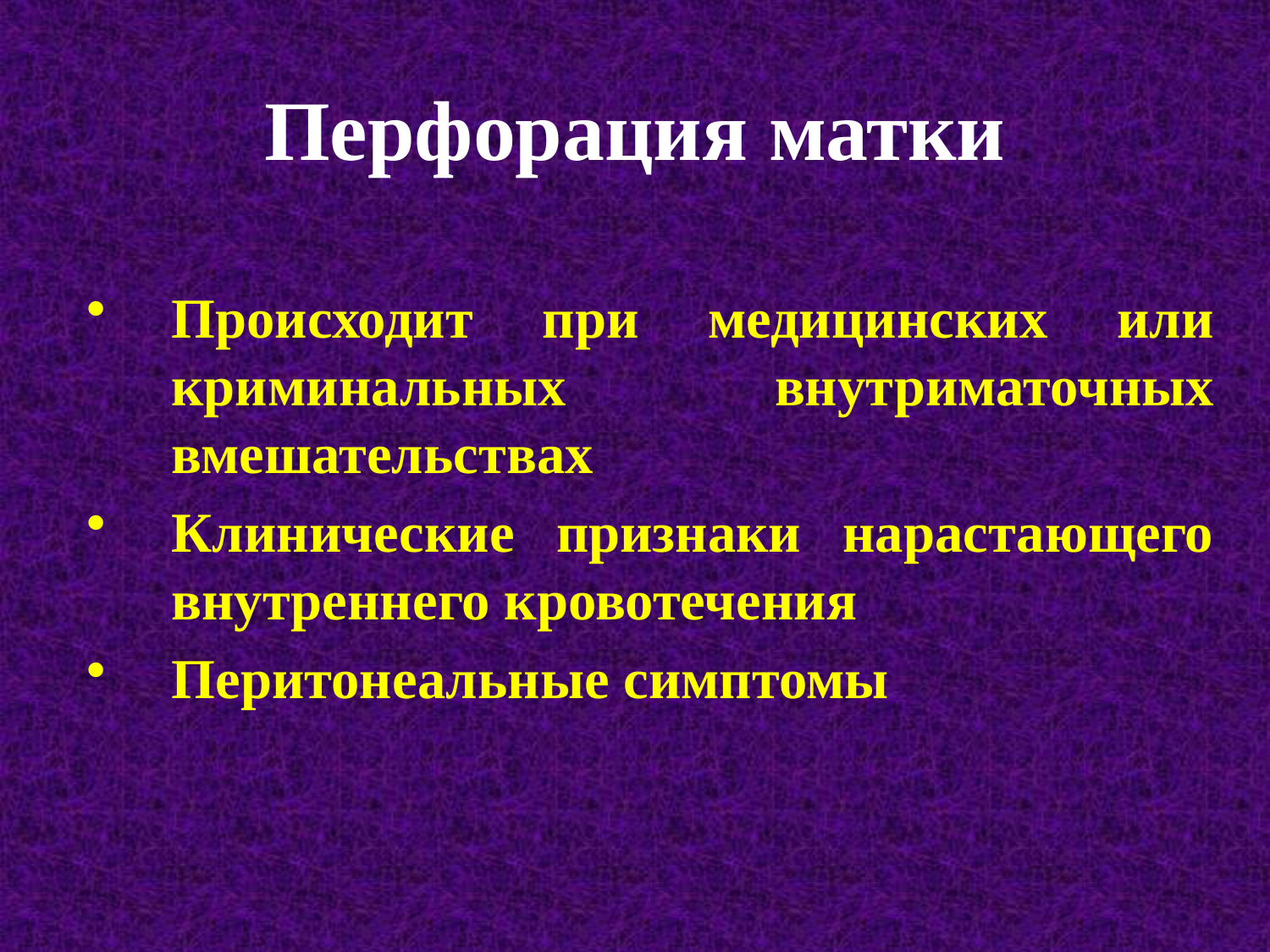

# Перфорация матки
Происходит при медицинских или криминальных внутриматочных вмешательствах
Клинические признаки нарастающего внутреннего кровотечения
Перитонеальные симптомы